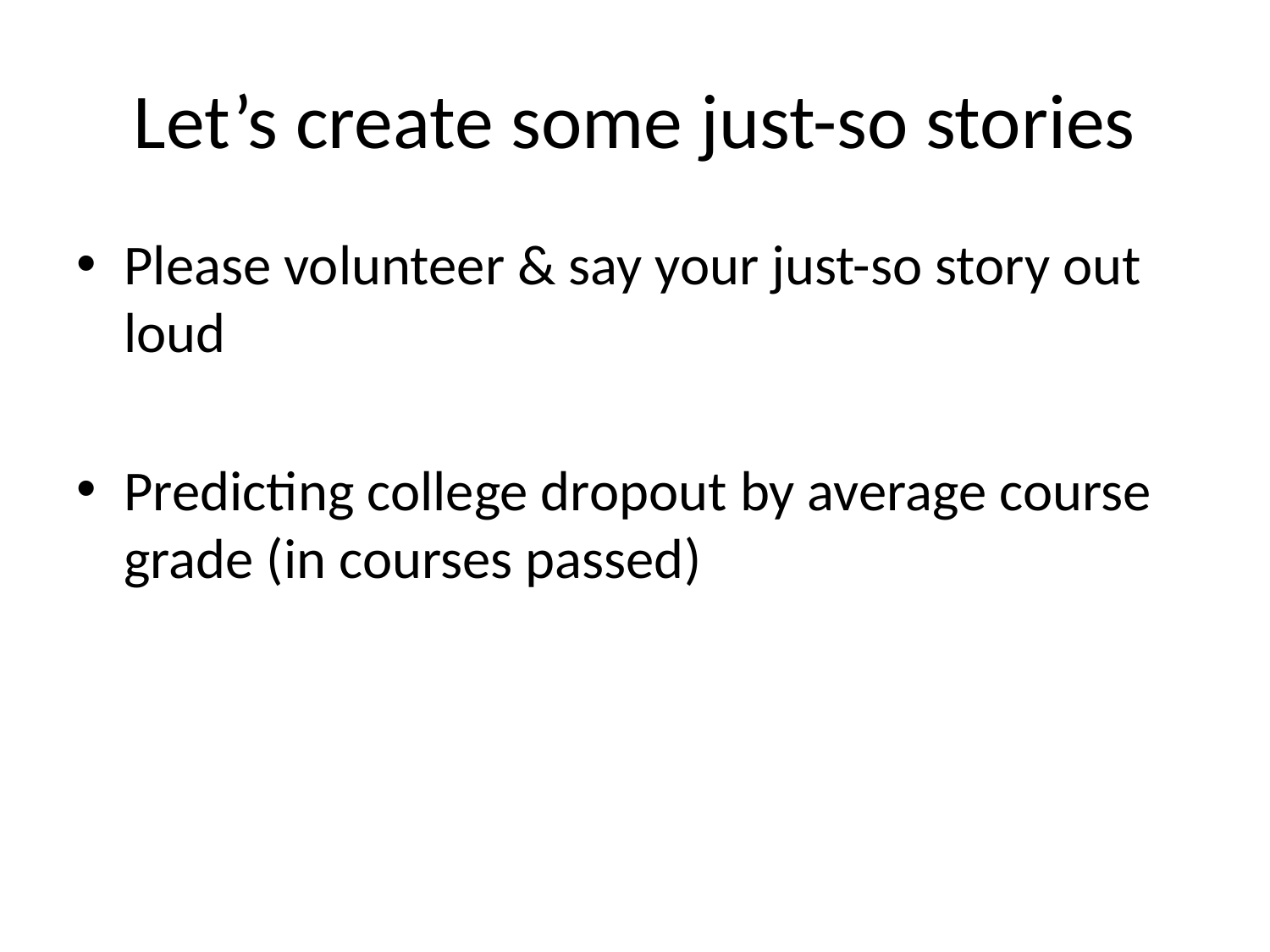

# Let’s create some just-so stories
Please volunteer & say your just-so story out loud

Predicting college dropout by average course grade (in courses passed)